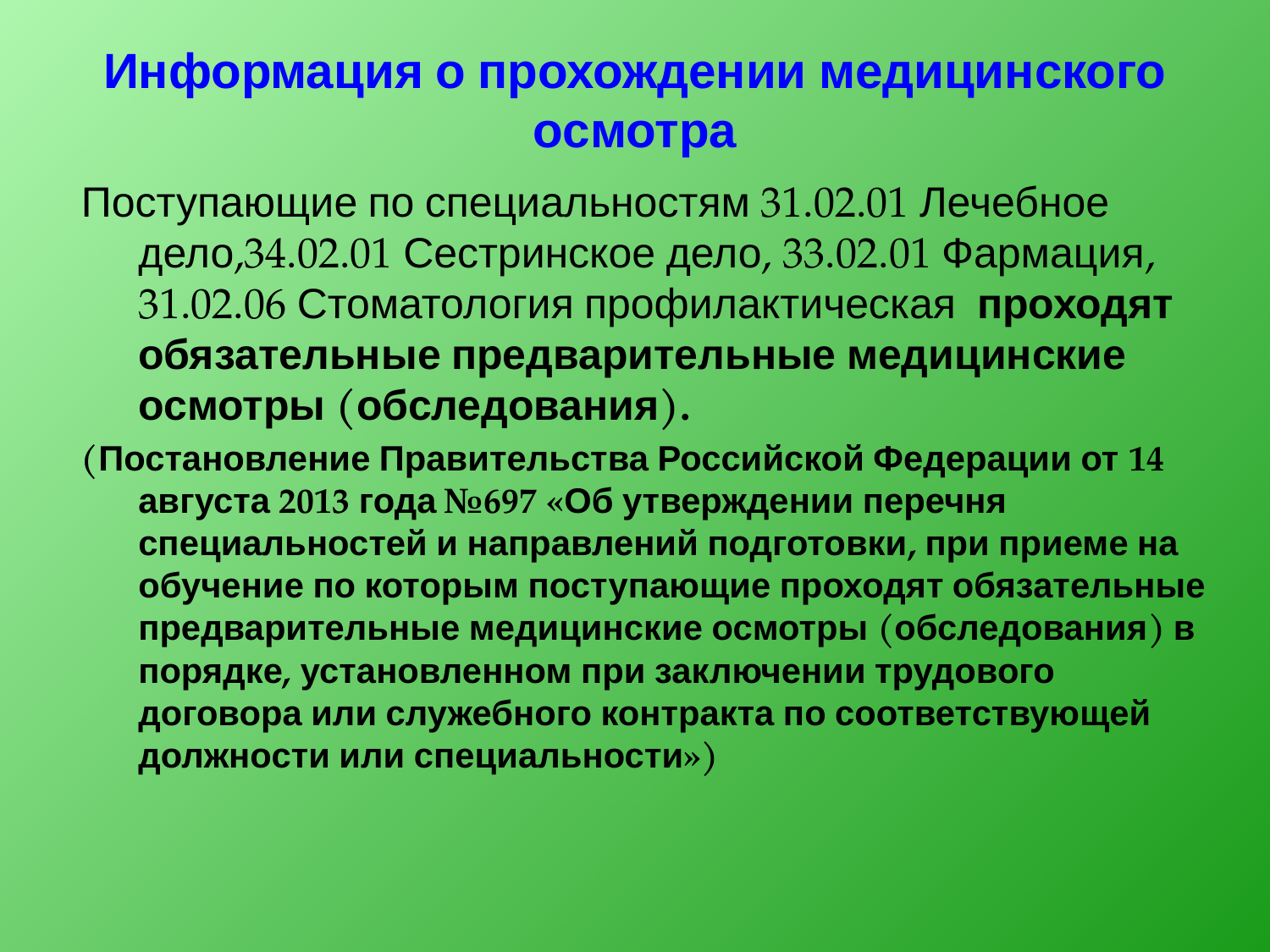

# Информация о прохождении медицинского осмотра
Поступающие по специальностям 31.02.01 Лечебное дело,34.02.01 Сестринское дело, 33.02.01 Фармация, 31.02.06 Стоматология профилактическая  проходят обязательные предварительные медицинские осмотры (обследования).
(Постановление Правительства Российской Федерации от 14 августа 2013 года №697 «Об утверждении перечня специальностей и направлений подготовки, при приеме на обучение по которым поступающие проходят обязательные предварительные медицинские осмотры (обследования) в порядке, установленном при заключении трудового договора или служебного контракта по соответствующей должности или специальности»)